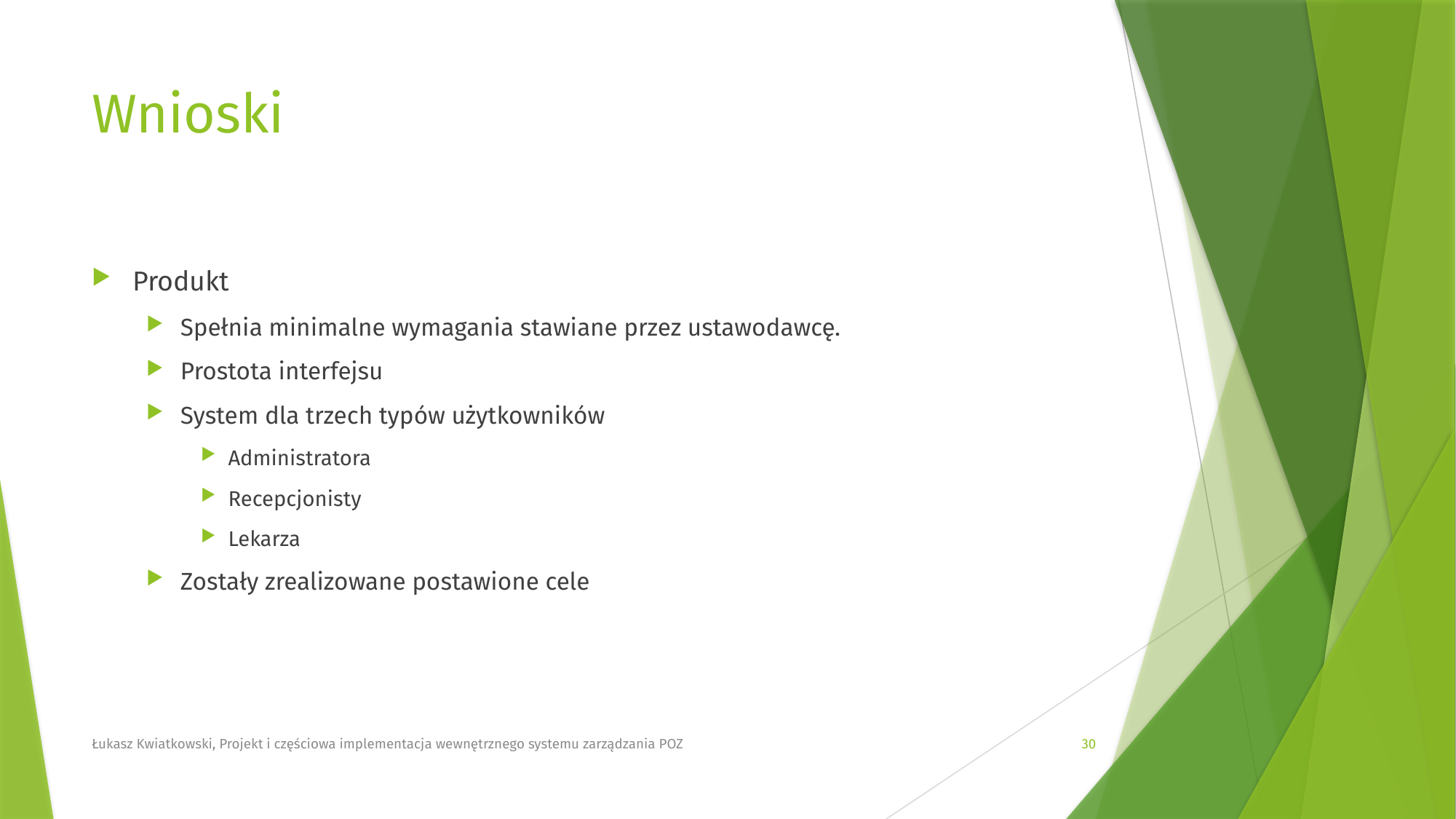

# Wnioski
Produkt
Spełnia minimalne wymagania stawiane przez ustawodawcę.
Prostota interfejsu
System dla trzech typów użytkowników
Administratora
Recepcjonisty
Lekarza
Zostały zrealizowane postawione cele
Łukasz Kwiatkowski, Projekt i częściowa implementacja wewnętrznego systemu zarządzania POZ
30